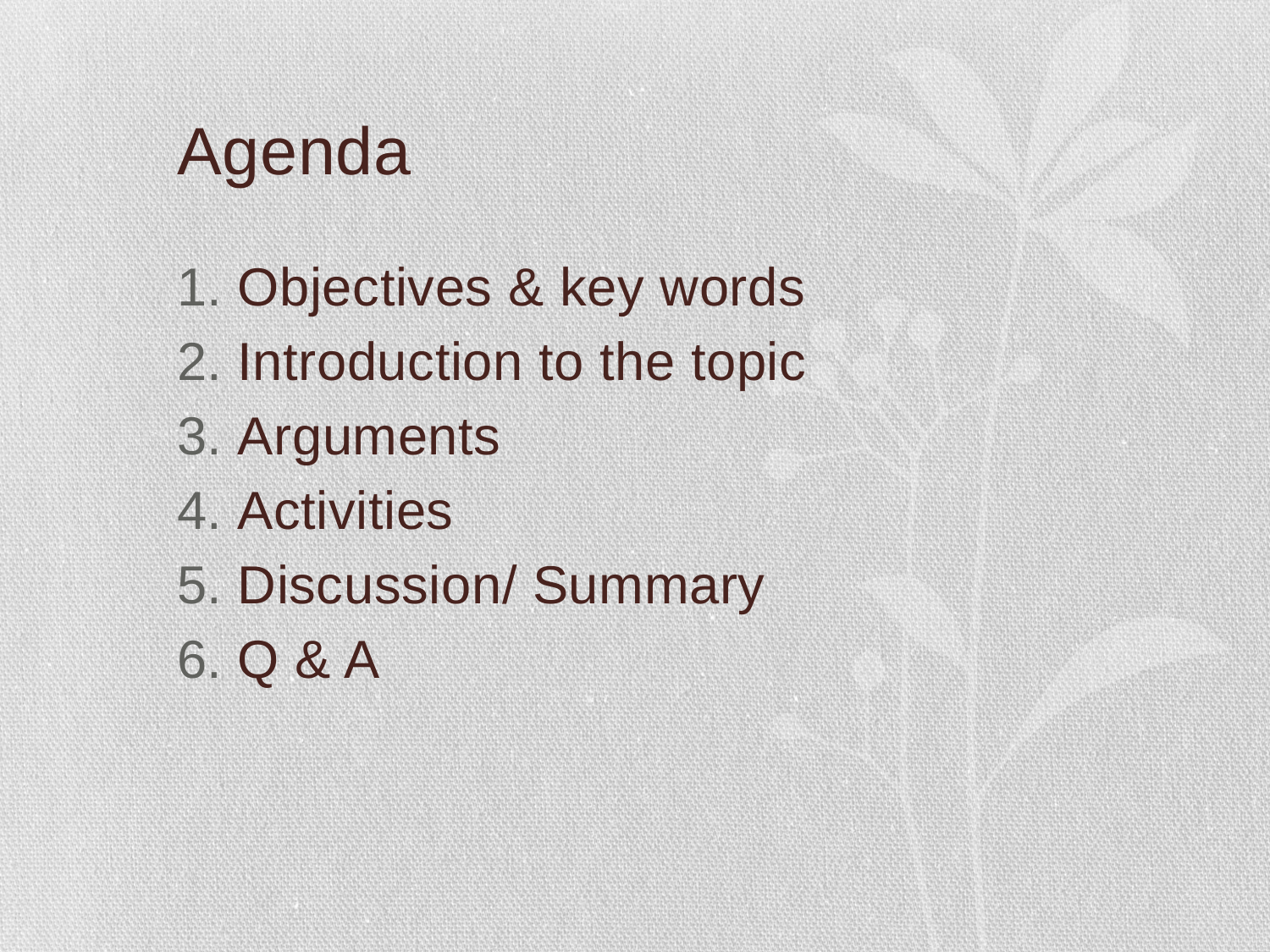

Agenda

Objectives & key words
Introduction to the topic
Arguments
Activities
Discussion/ Summary
Q & A